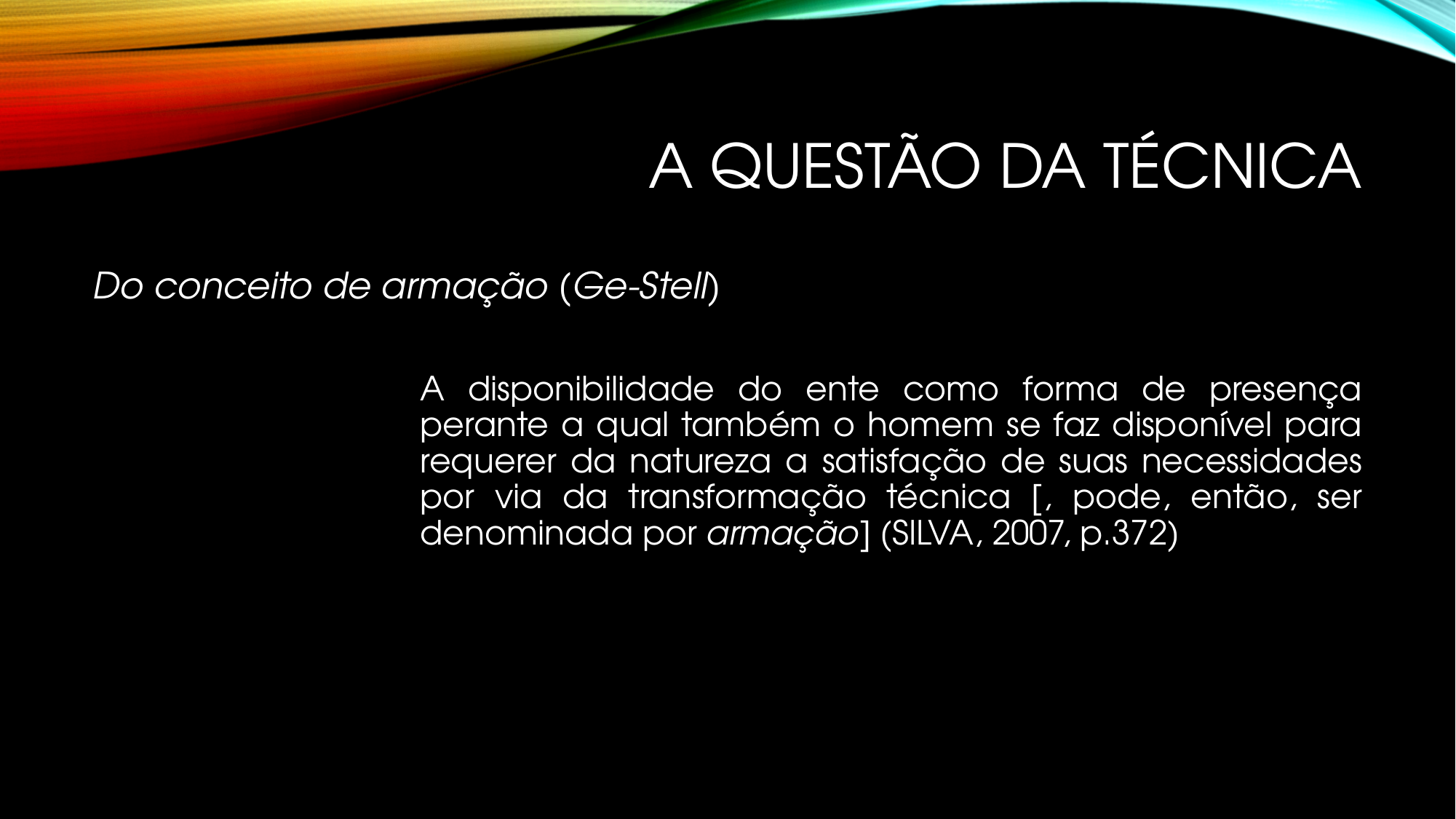

# A questão da técnica
Do conceito de armação (Ge-Stell)

A disponibilidade do ente como forma de presença perante a qual também o homem se faz disponível para requerer da natureza a satisfação de suas necessidades por via da transformação técnica [, pode, então, ser denominada por armação] (SILVA, 2007, p.372)